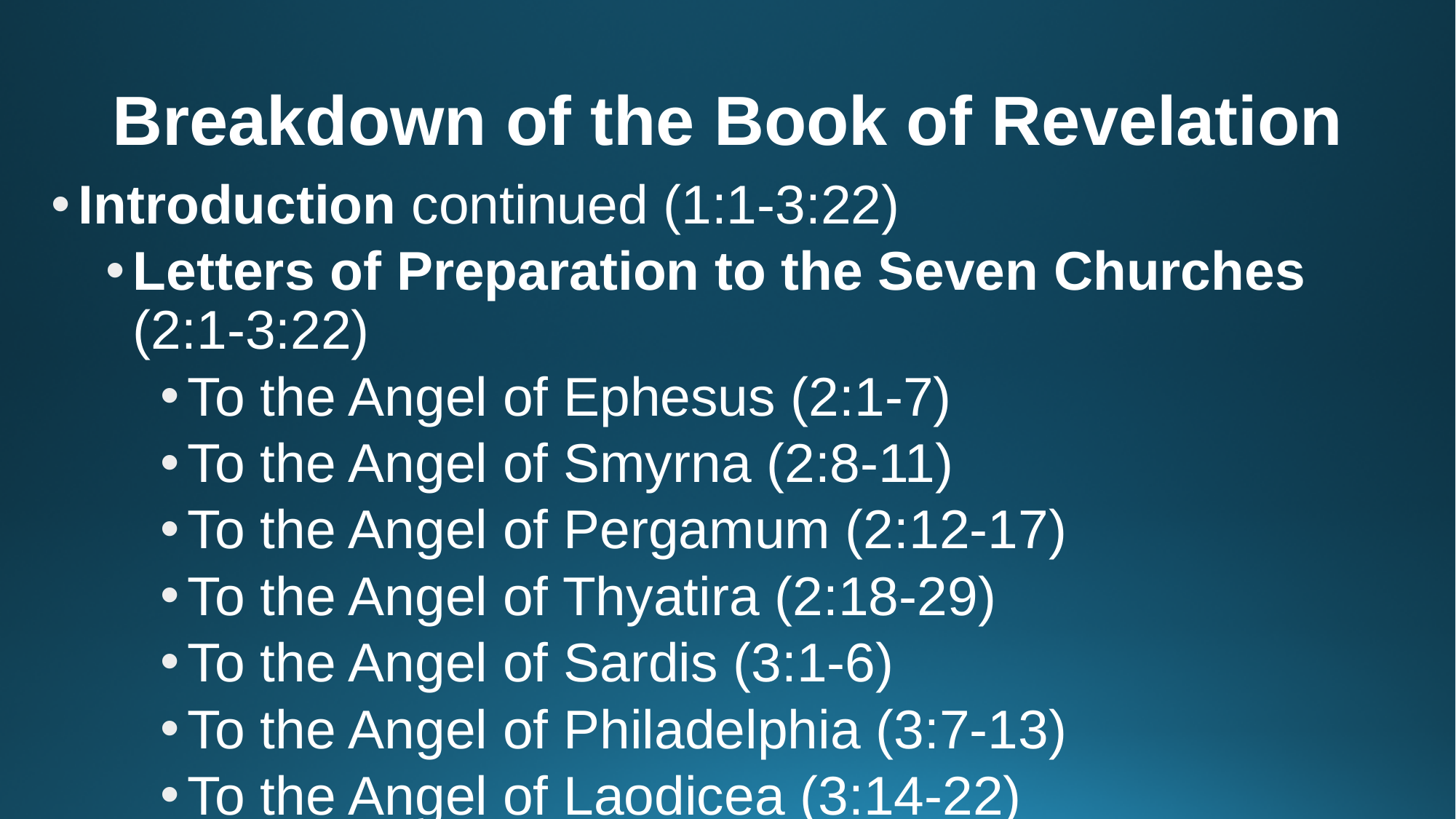

# Breakdown of the Book of Revelation
Introduction continued (1:1-3:22)
Letters of Preparation to the Seven Churches (2:1-3:22)
To the Angel of Ephesus (2:1-7)
To the Angel of Smyrna (2:8-11)
To the Angel of Pergamum (2:12-17)
To the Angel of Thyatira (2:18-29)
To the Angel of Sardis (3:1-6)
To the Angel of Philadelphia (3:7-13)
To the Angel of Laodicea (3:14-22)